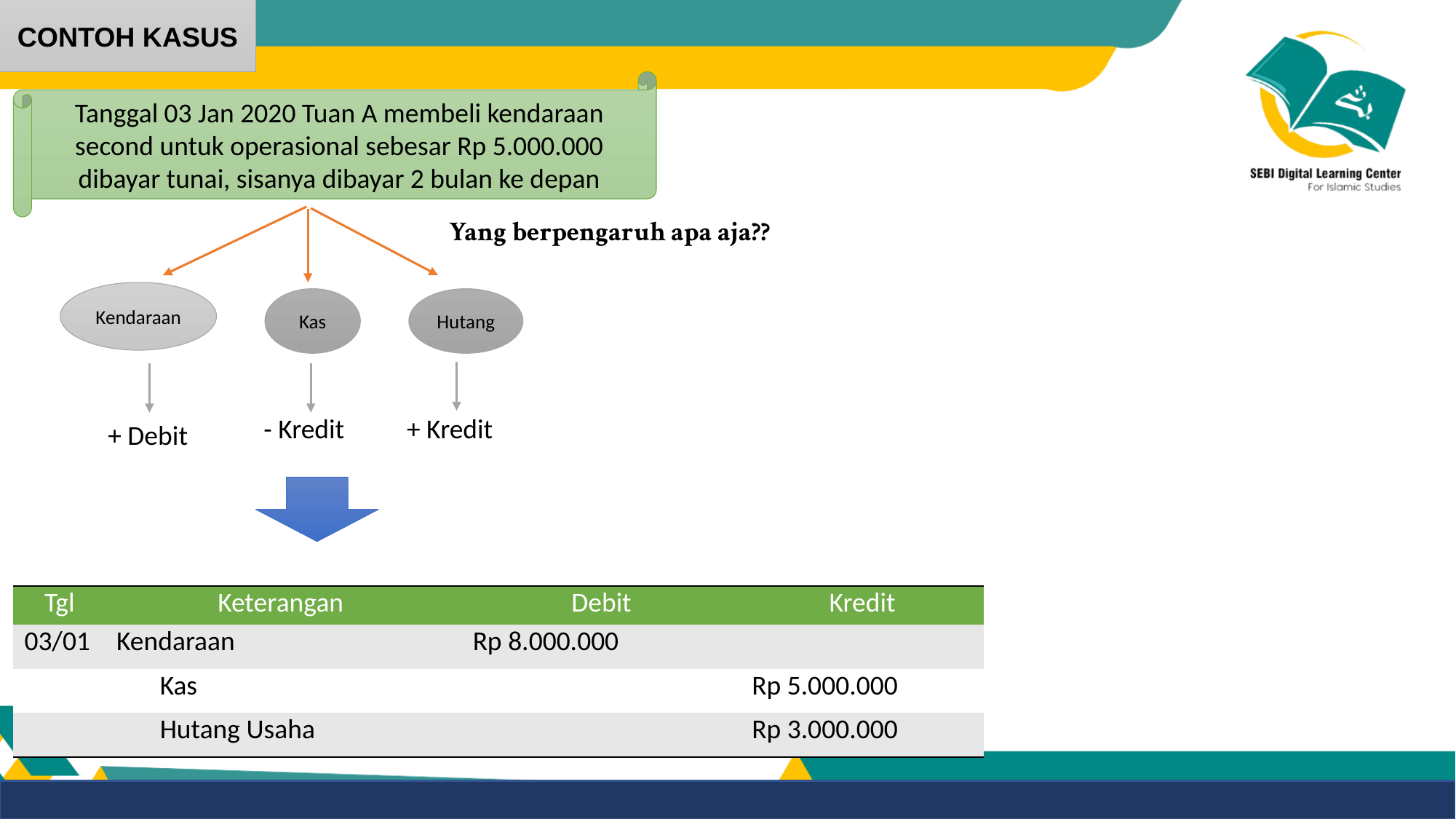

CONTOH KASUS
Tanggal 03 Jan 2020 Tuan A membeli kendaraan second untuk operasional sebesar Rp 5.000.000 dibayar tunai, sisanya dibayar 2 bulan ke depan
Yang berpengaruh apa aja??
Kendaraan
Kas
Hutang
+ Kredit
- Kredit
+ Debit

| Tgl | Keterangan | Debit | Kredit |
| --- | --- | --- | --- |
| 03/01 | Kendaraan | Rp 8.000.000 |  |
|  | Kas |  | Rp 5.000.000 |
|  | Hutang Usaha |  | Rp 3.000.000 |